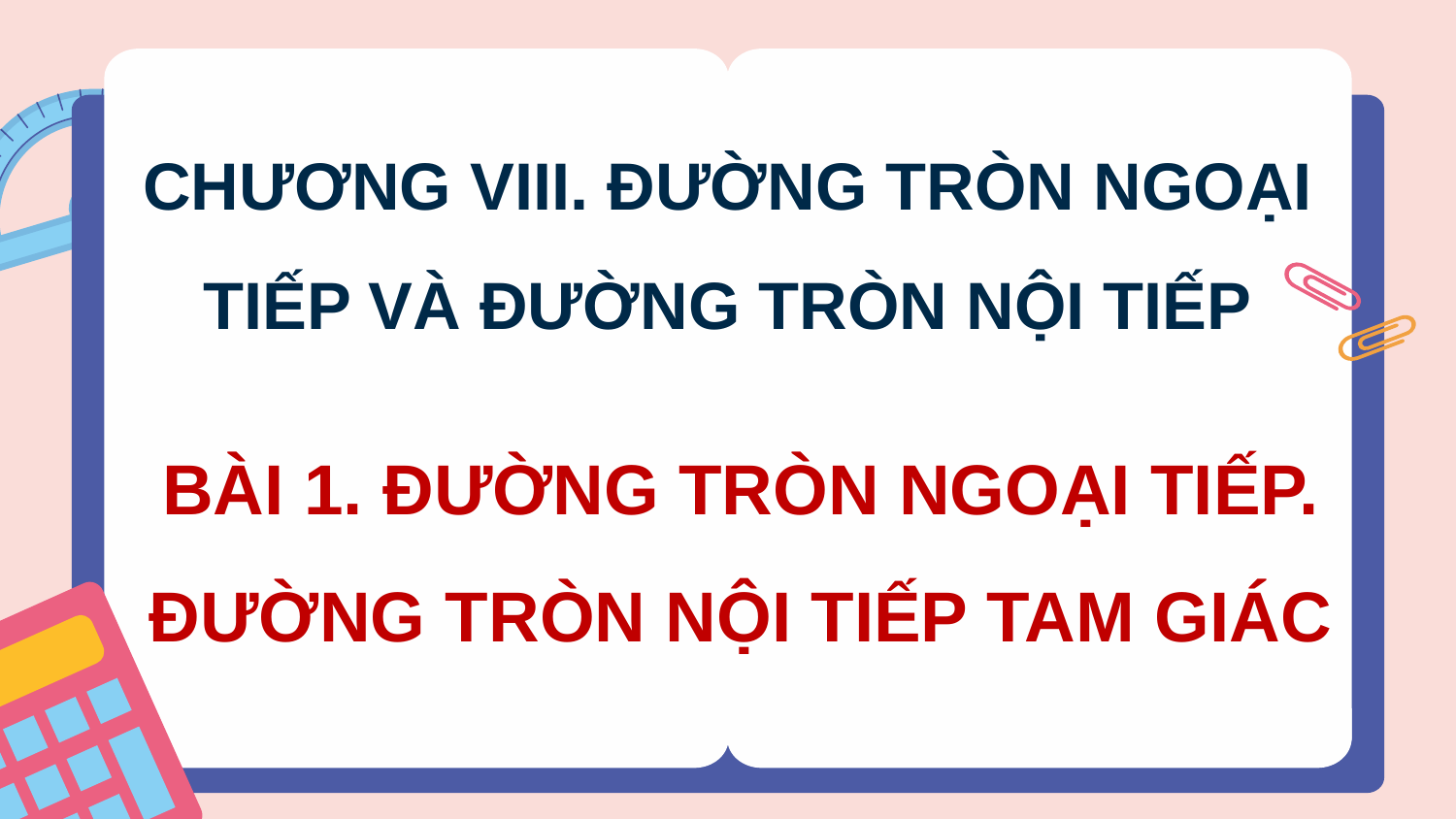

CHƯƠNG VIII. ĐƯỜNG TRÒN NGOẠI TIẾP VÀ ĐƯỜNG TRÒN NỘI TIẾP

BÀI 1. ĐƯỜNG TRÒN NGOẠI TIẾP. ĐƯỜNG TRÒN NỘI TIẾP TAM GIÁC